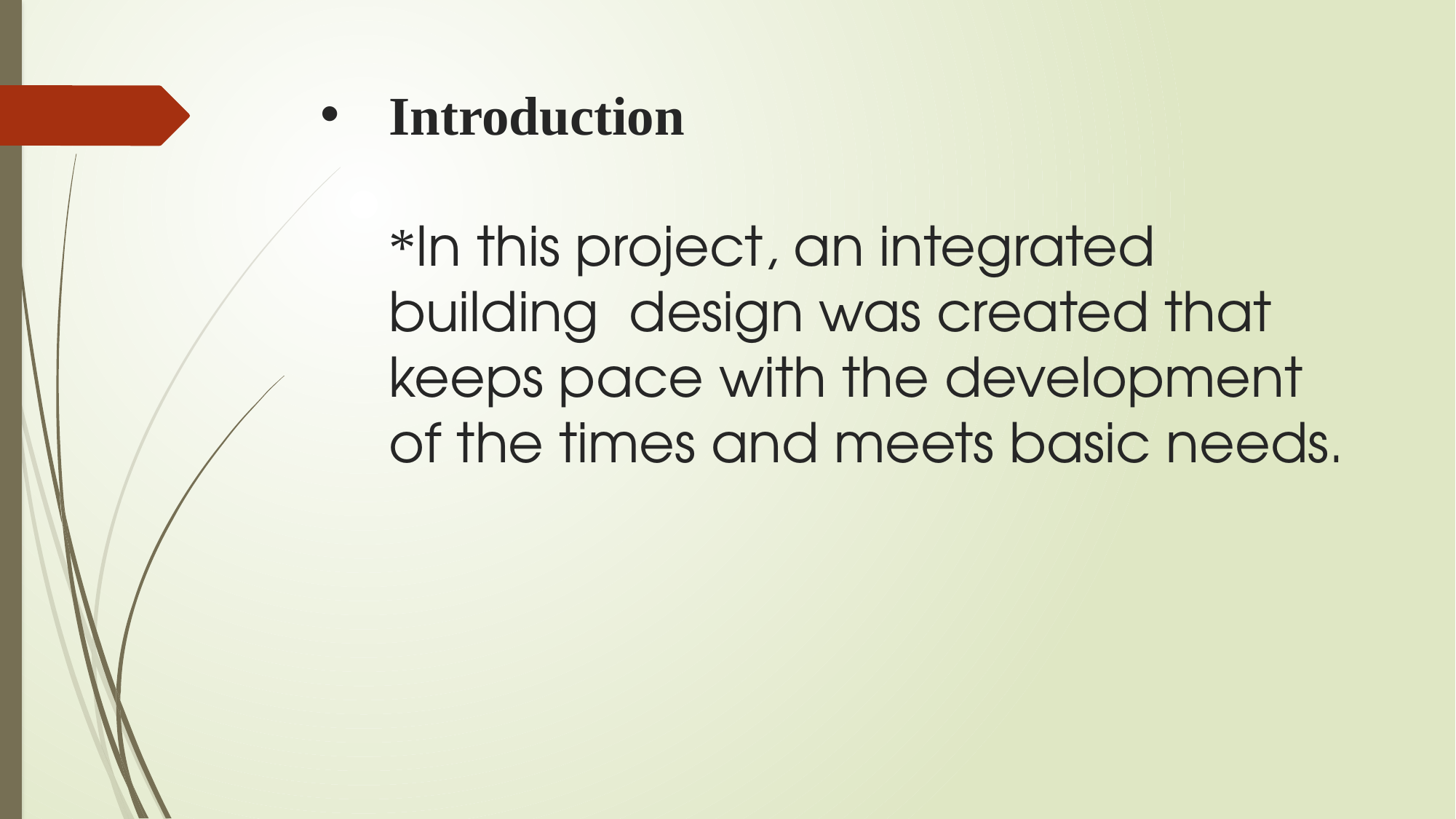

# Introduction *In this project, an integrated building  design was created that keeps pace with the development of the times and meets basic needs.